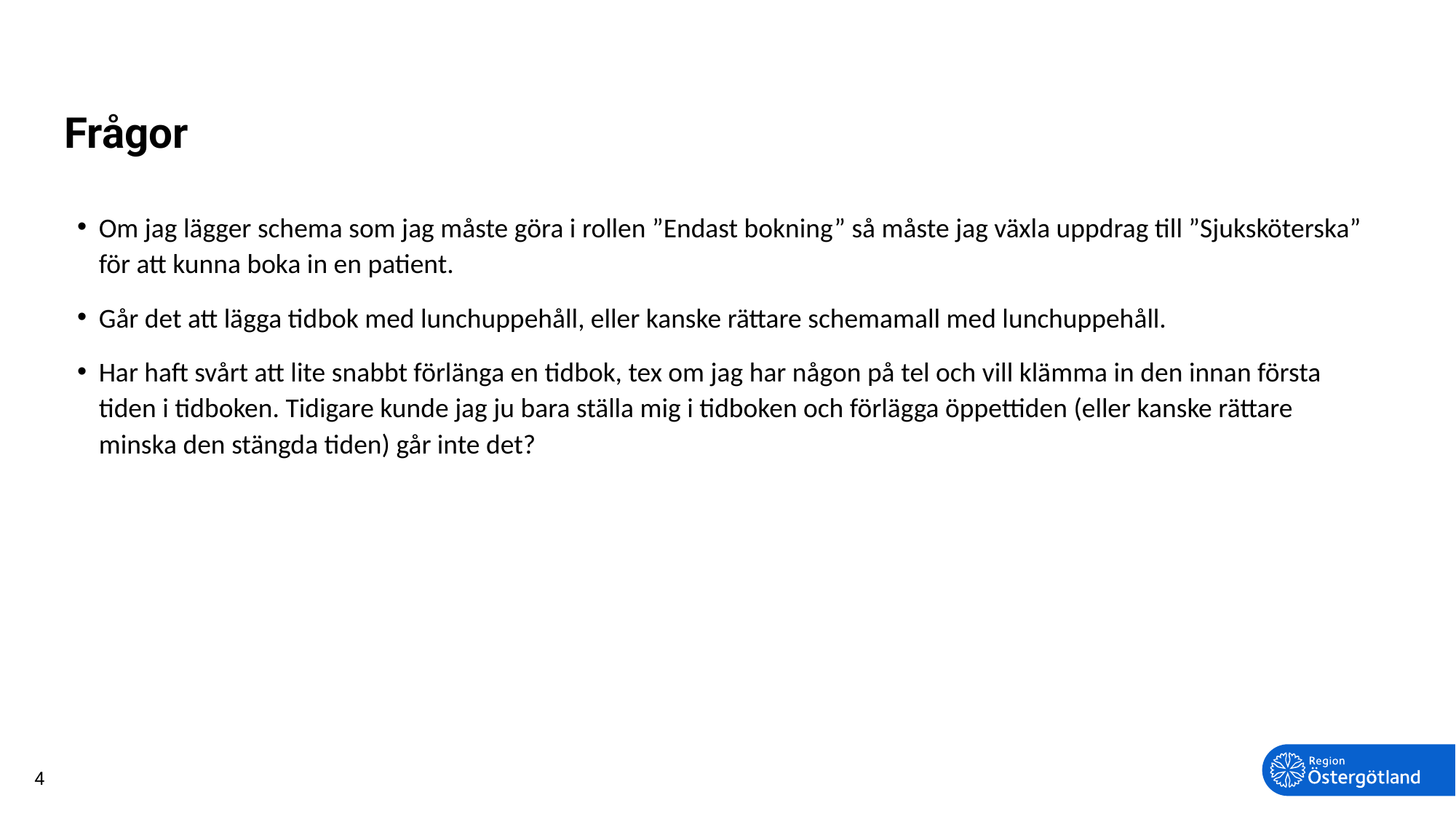

# Frågor
Om jag lägger schema som jag måste göra i rollen ”Endast bokning” så måste jag växla uppdrag till ”Sjuksköterska” för att kunna boka in en patient.
Går det att lägga tidbok med lunchuppehåll, eller kanske rättare schemamall med lunchuppehåll.
Har haft svårt att lite snabbt förlänga en tidbok, tex om jag har någon på tel och vill klämma in den innan första tiden i tidboken. Tidigare kunde jag ju bara ställa mig i tidboken och förlägga öppettiden (eller kanske rättare minska den stängda tiden) går inte det?

4